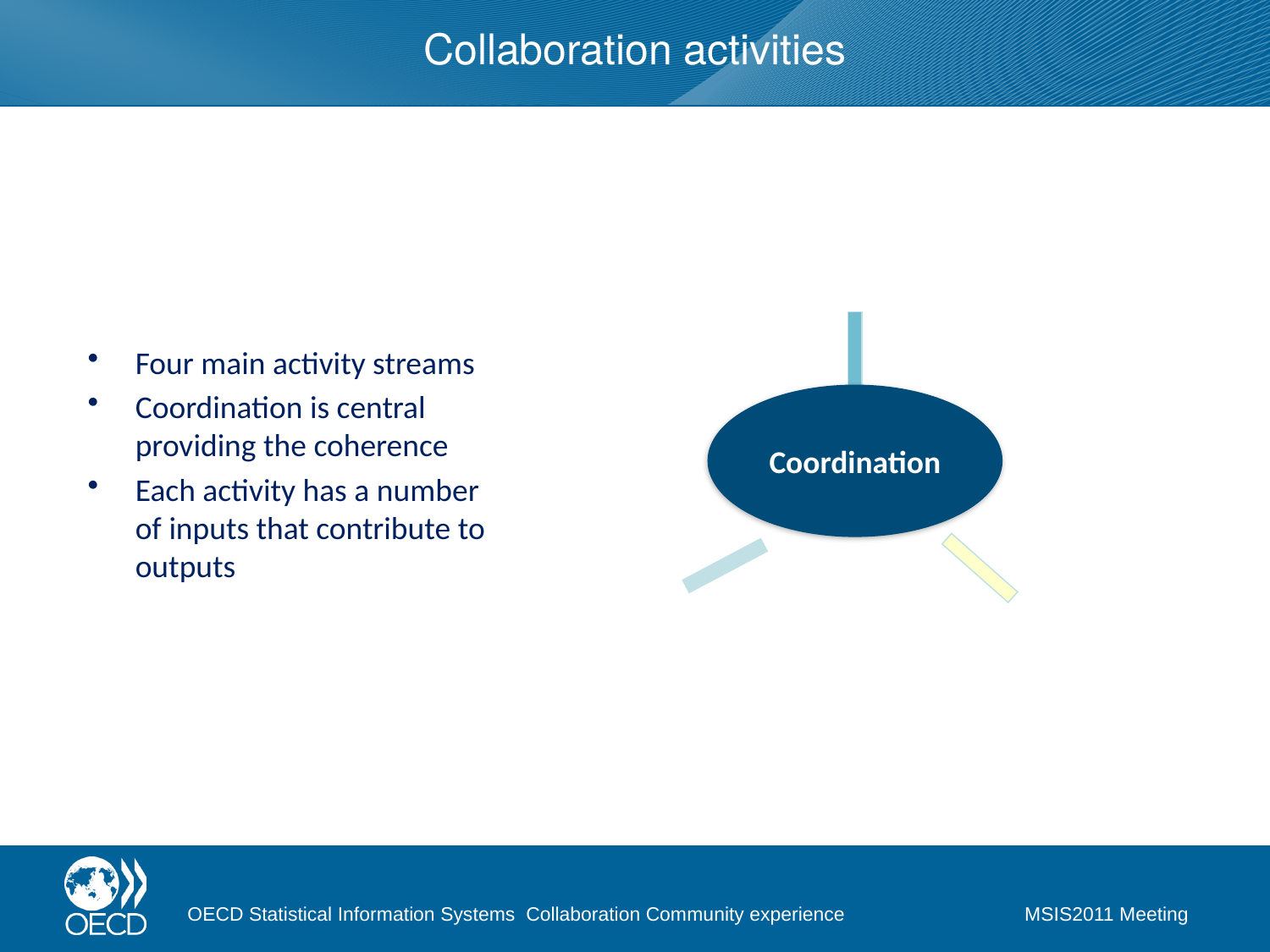

# Collaboration activities
Coordination

Four main activity streams
Coordination is central providing the coherence
Each activity has a number of inputs that contribute to outputs

OECD Statistical Information Systems  Collaboration Community experience
MSIS2011 Meeting